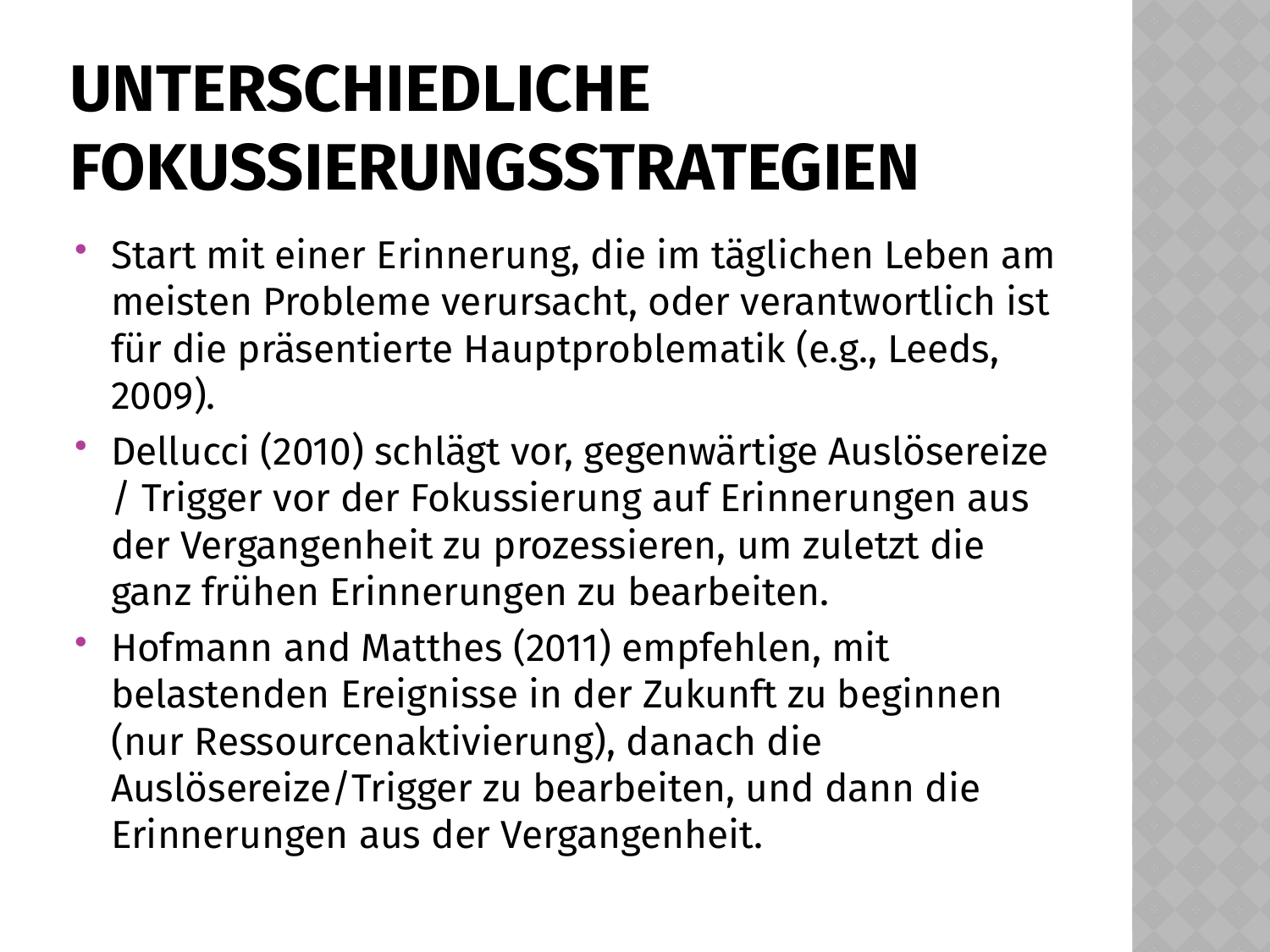

# Unterschiedliche Fokussierungsstrategien
Start mit einer Erinnerung, die im täglichen Leben am meisten Probleme verursacht, oder verantwortlich ist für die präsentierte Hauptproblematik (e.g., Leeds, 2009).
Dellucci (2010) schlägt vor, gegenwärtige Auslösereize / Trigger vor der Fokussierung auf Erinnerungen aus der Vergangenheit zu prozessieren, um zuletzt die ganz frühen Erinnerungen zu bearbeiten.
Hofmann and Matthes (2011) empfehlen, mit belastenden Ereignisse in der Zukunft zu beginnen (nur Ressourcenaktivierung), danach die Auslösereize/Trigger zu bearbeiten, und dann die Erinnerungen aus der Vergangenheit.